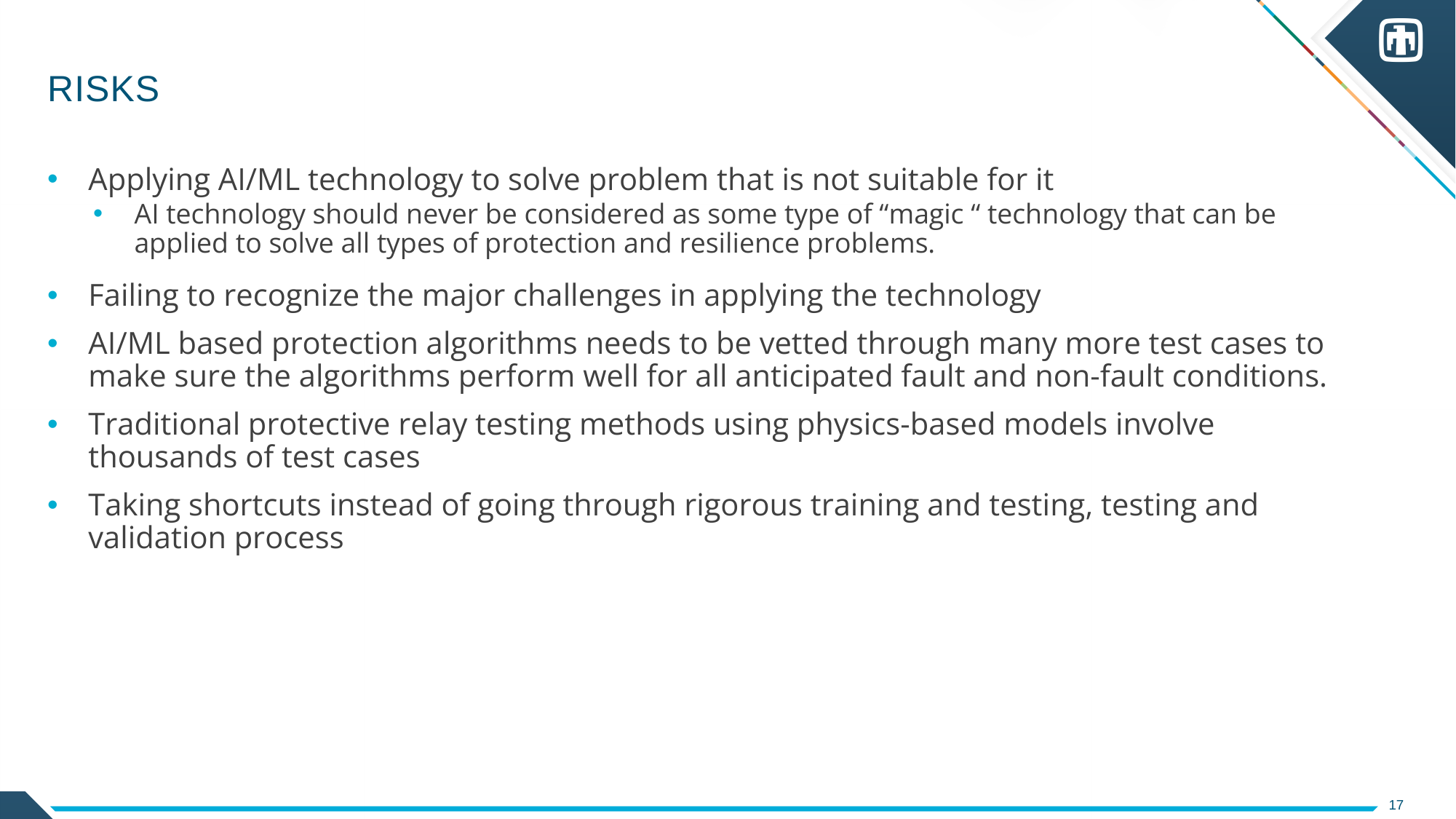

# risks
Applying AI/ML technology to solve problem that is not suitable for it
AI technology should never be considered as some type of “magic “ technology that can be applied to solve all types of protection and resilience problems.
Failing to recognize the major challenges in applying the technology
AI/ML based protection algorithms needs to be vetted through many more test cases to make sure the algorithms perform well for all anticipated fault and non-fault conditions.
Traditional protective relay testing methods using physics-based models involve thousands of test cases
Taking shortcuts instead of going through rigorous training and testing, testing and validation process

17